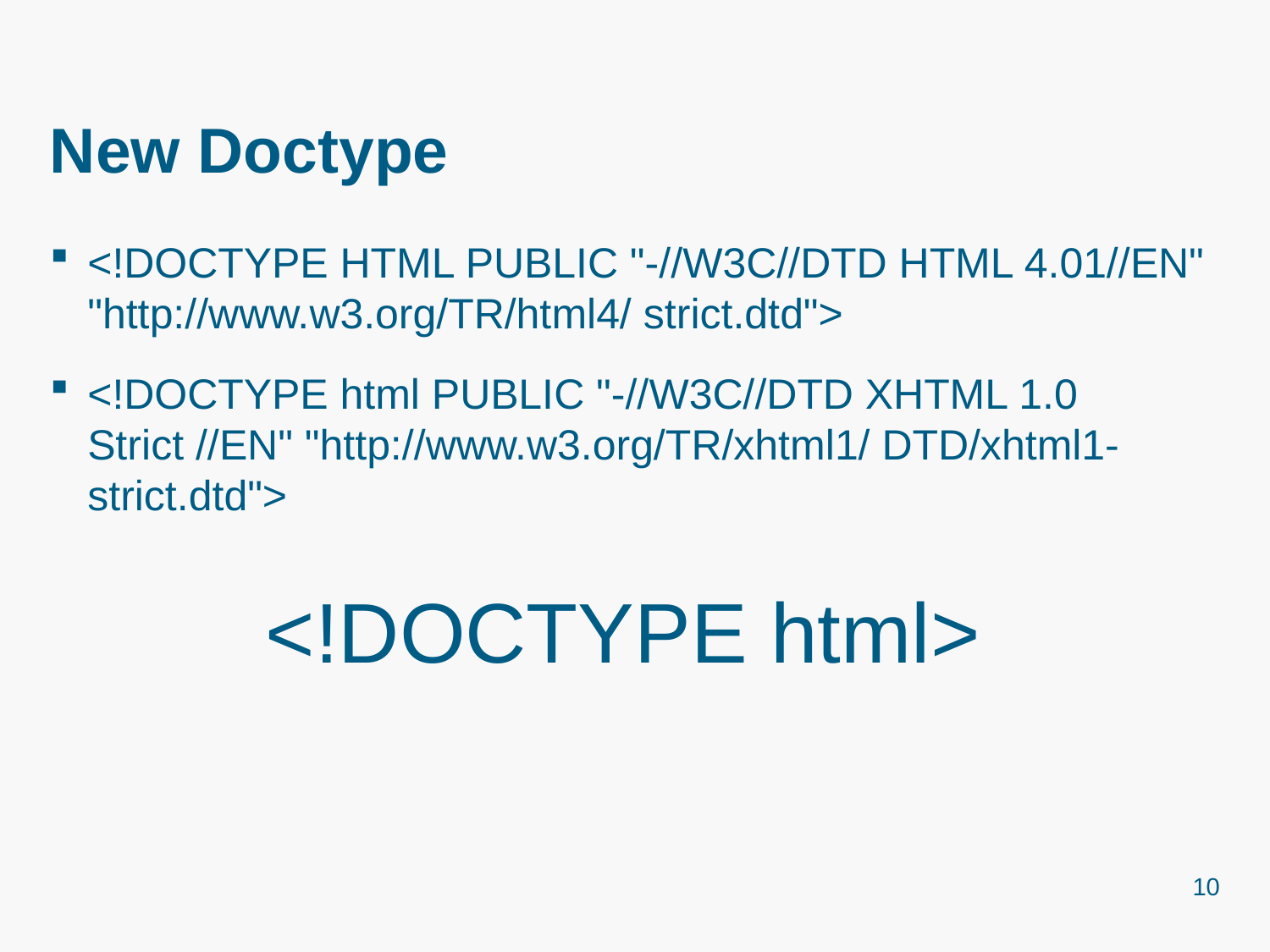

# New Doctype
<!DOCTYPE HTML PUBLIC "-//W3C//DTD HTML 4.01//EN" "http://www.w3.org/TR/html4/ strict.dtd">
<!DOCTYPE html PUBLIC "-//W3C//DTD XHTML 1.0 Strict //EN" "http://www.w3.org/TR/xhtml1/ DTD/xhtml1-strict.dtd">
<!DOCTYPE html>

10